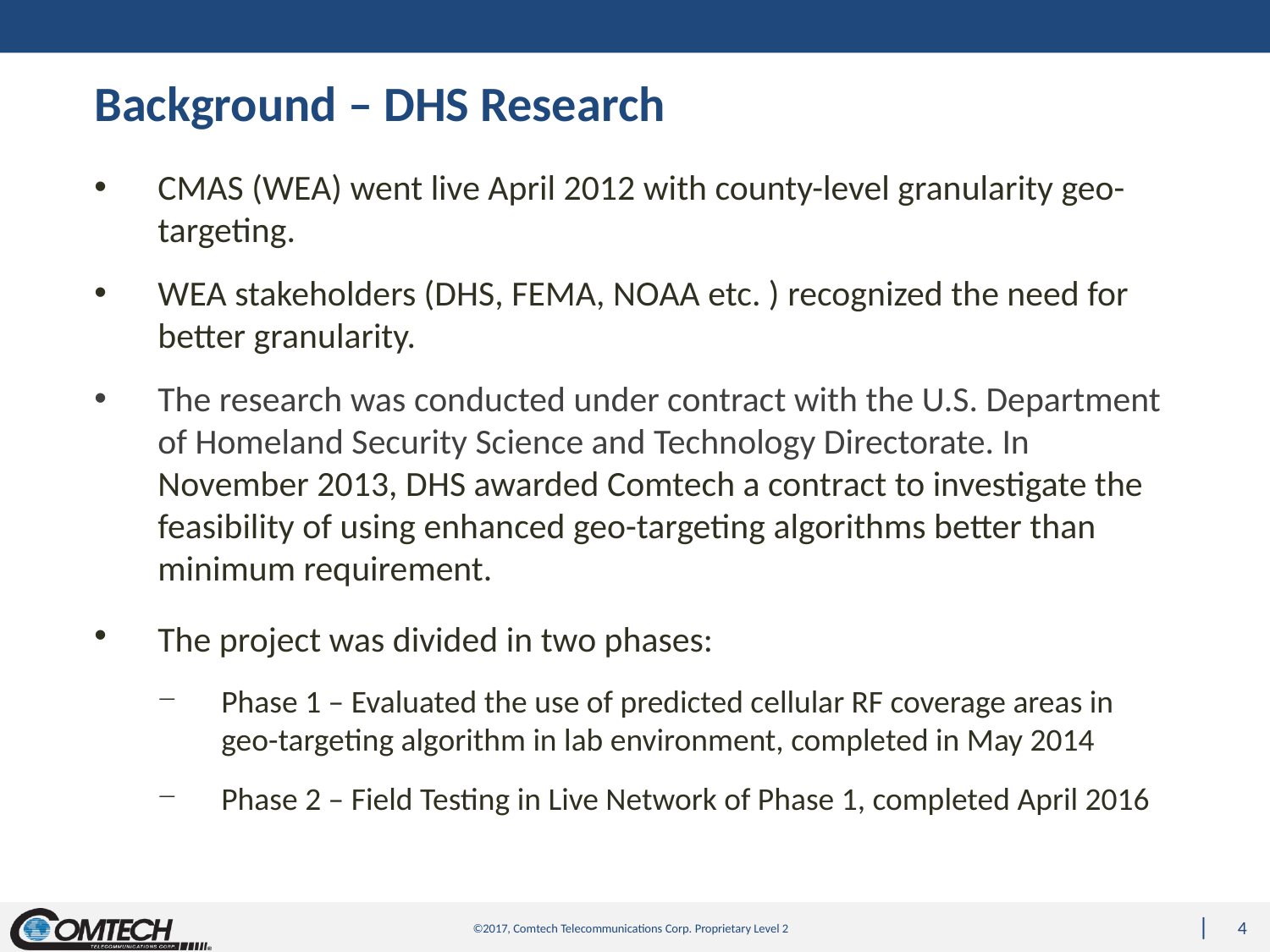

# Background – DHS Research
CMAS (WEA) went live April 2012 with county-level granularity geo-targeting.
WEA stakeholders (DHS, FEMA, NOAA etc. ) recognized the need for better granularity.
The research was conducted under contract with the U.S. Department of Homeland Security Science and Technology Directorate. In November 2013, DHS awarded Comtech a contract to investigate the feasibility of using enhanced geo-targeting algorithms better than minimum requirement.
The project was divided in two phases:
Phase 1 – Evaluated the use of predicted cellular RF coverage areas in geo-targeting algorithm in lab environment, completed in May 2014
Phase 2 – Field Testing in Live Network of Phase 1, completed April 2016